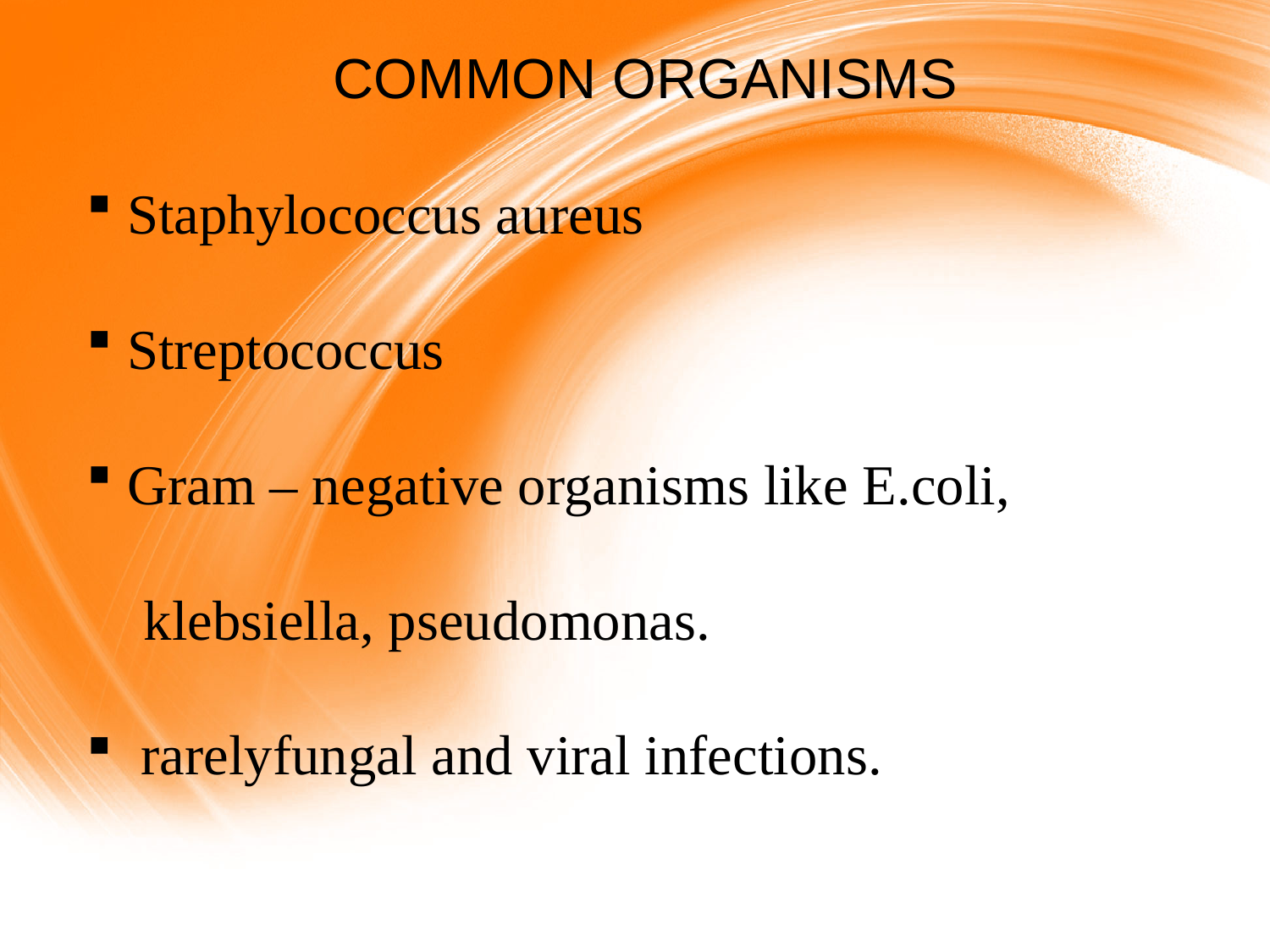

COMMON ORGANISMS
 Staphylococcus aureus
 Streptococcus
 Gram – negative organisms like E.coli,
    klebsiella, pseudomonas.
  rarelyfungal and viral infections.